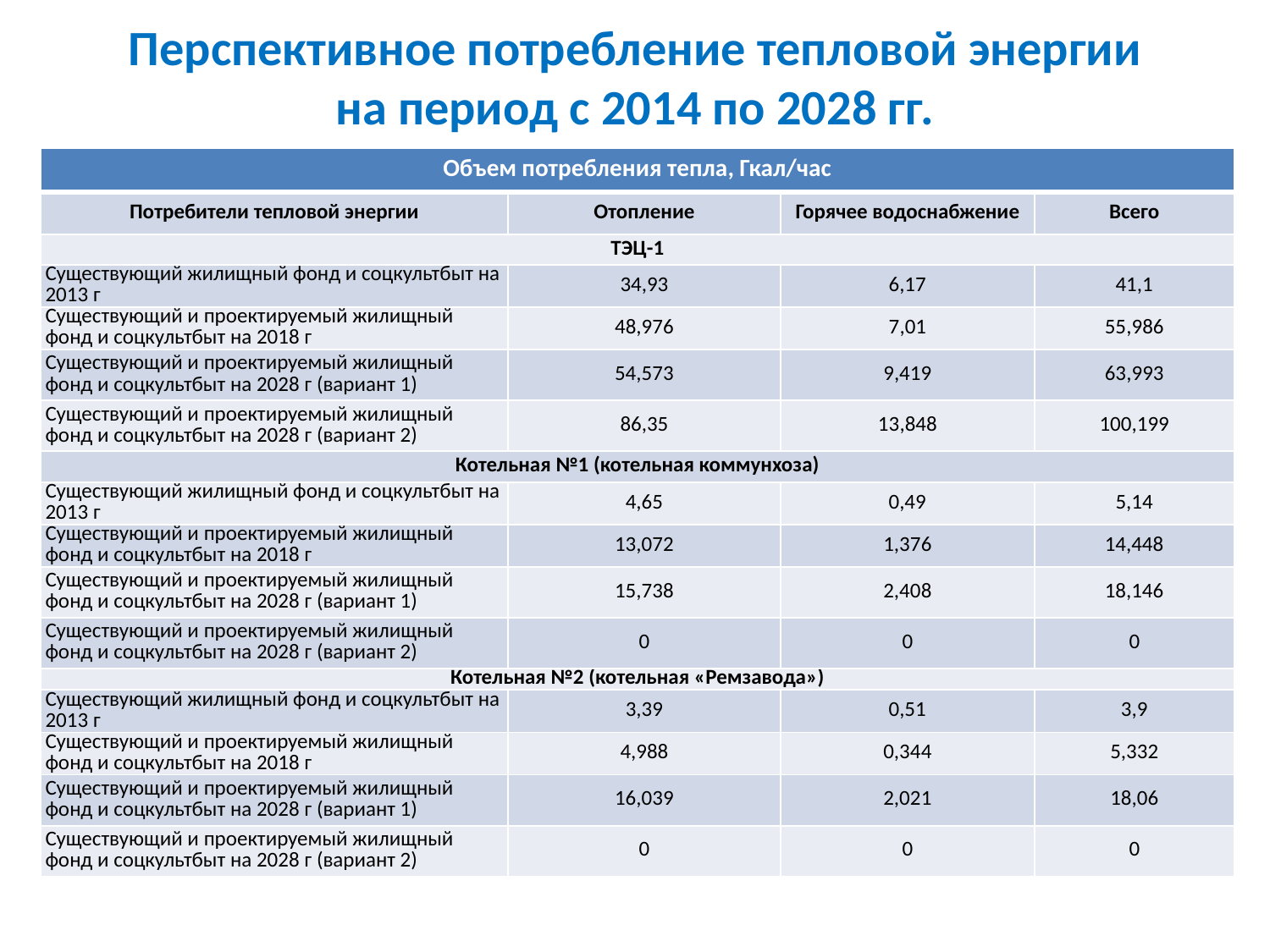

# Перспективное потребление тепловой энергии на период с 2014 по 2028 гг.
| Объем потребления тепла, Гкал/час |  |  |  |
| --- | --- | --- | --- |
| Потребители тепловой энергии | Отопление | Горячее водоснабжение | Всего |
| ТЭЦ-1 |  |  |  |
| Существующий жилищный фонд и соцкультбыт на 2013 г | 34,93 | 6,17 | 41,1 |
| Существующий и проектируемый жилищный фонд и соцкультбыт на 2018 г | 48,976 | 7,01 | 55,986 |
| Существующий и проектируемый жилищный фонд и соцкультбыт на 2028 г (вариант 1) | 54,573 | 9,419 | 63,993 |
| Существующий и проектируемый жилищный фонд и соцкультбыт на 2028 г (вариант 2) | 86,35 | 13,848 | 100,199 |
| Котельная №1 (котельная коммунхоза) |  |  |  |
| Существующий жилищный фонд и соцкультбыт на 2013 г | 4,65 | 0,49 | 5,14 |
| Существующий и проектируемый жилищный фонд и соцкультбыт на 2018 г | 13,072 | 1,376 | 14,448 |
| Существующий и проектируемый жилищный фонд и соцкультбыт на 2028 г (вариант 1) | 15,738 | 2,408 | 18,146 |
| Существующий и проектируемый жилищный фонд и соцкультбыт на 2028 г (вариант 2) | 0 | 0 | 0 |
| Котельная №2 (котельная «Ремзавода») |  |  |  |
| Существующий жилищный фонд и соцкультбыт на 2013 г | 3,39 | 0,51 | 3,9 |
| Существующий и проектируемый жилищный фонд и соцкультбыт на 2018 г | 4,988 | 0,344 | 5,332 |
| Существующий и проектируемый жилищный фонд и соцкультбыт на 2028 г (вариант 1) | 16,039 | 2,021 | 18,06 |
| Существующий и проектируемый жилищный фонд и соцкультбыт на 2028 г (вариант 2) | 0 | 0 | 0 |
Котельная «Аптека»